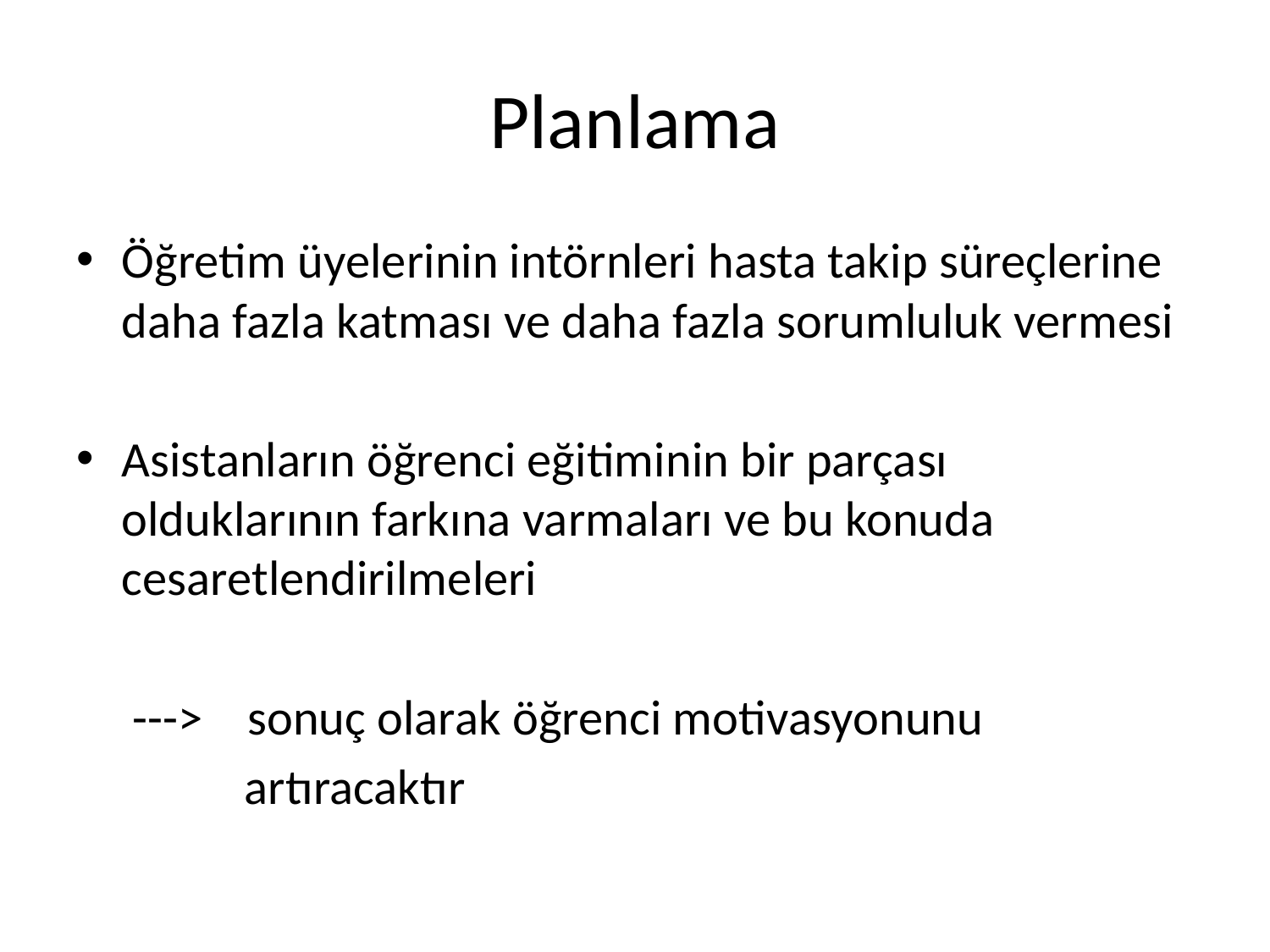

# Planlama
Öğretim üyelerinin intörnleri hasta takip süreçlerine daha fazla katması ve daha fazla sorumluluk vermesi

Asistanların öğrenci eğitiminin bir parçası olduklarının farkına varmaları ve bu konuda cesaretlendirilmeleri

     --->    sonuç olarak öğrenci motivasyonunu
               artıracaktır